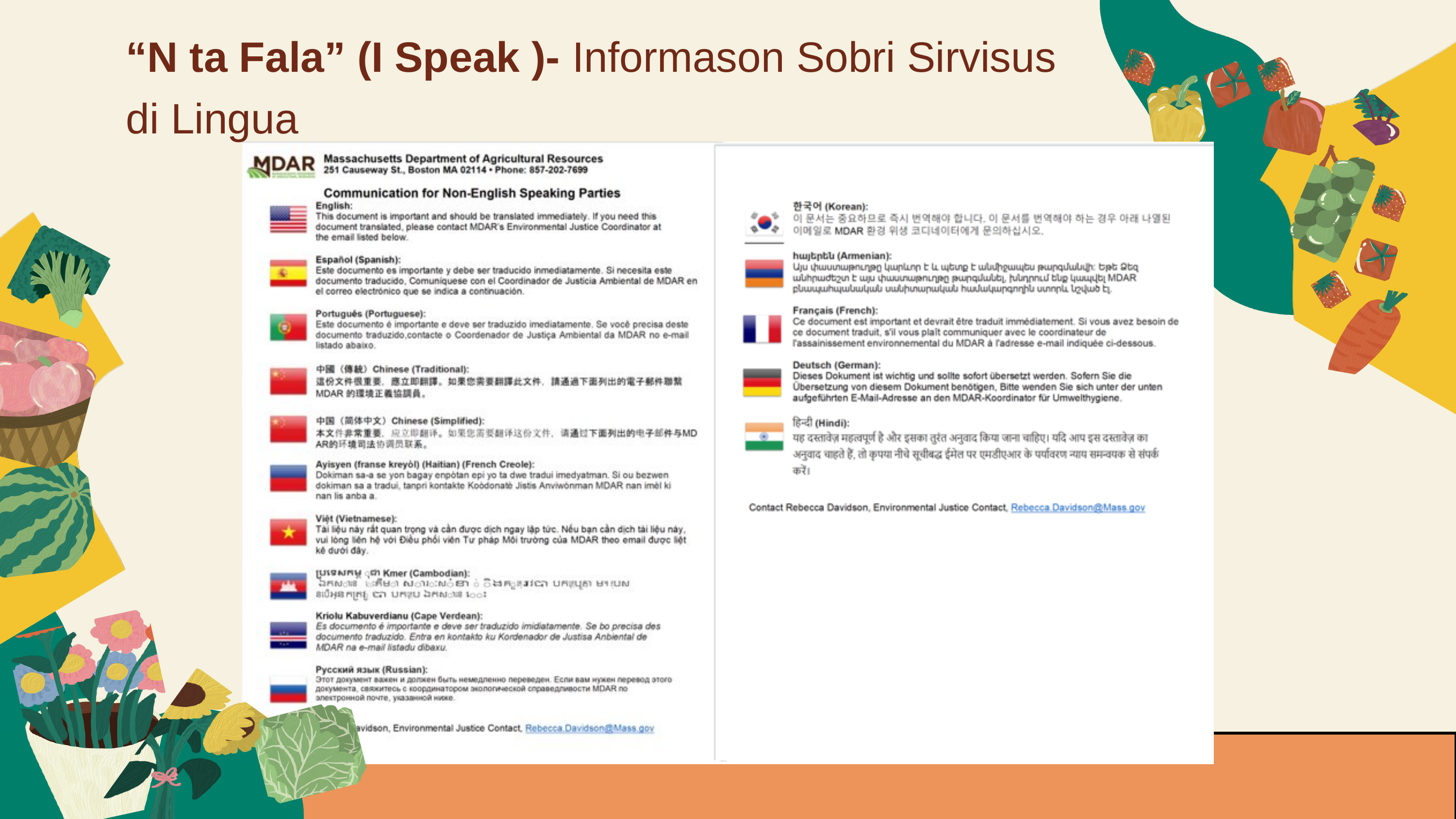

“N ta Fala” (I Speak )- Informason Sobri Sirvisus di Lingua